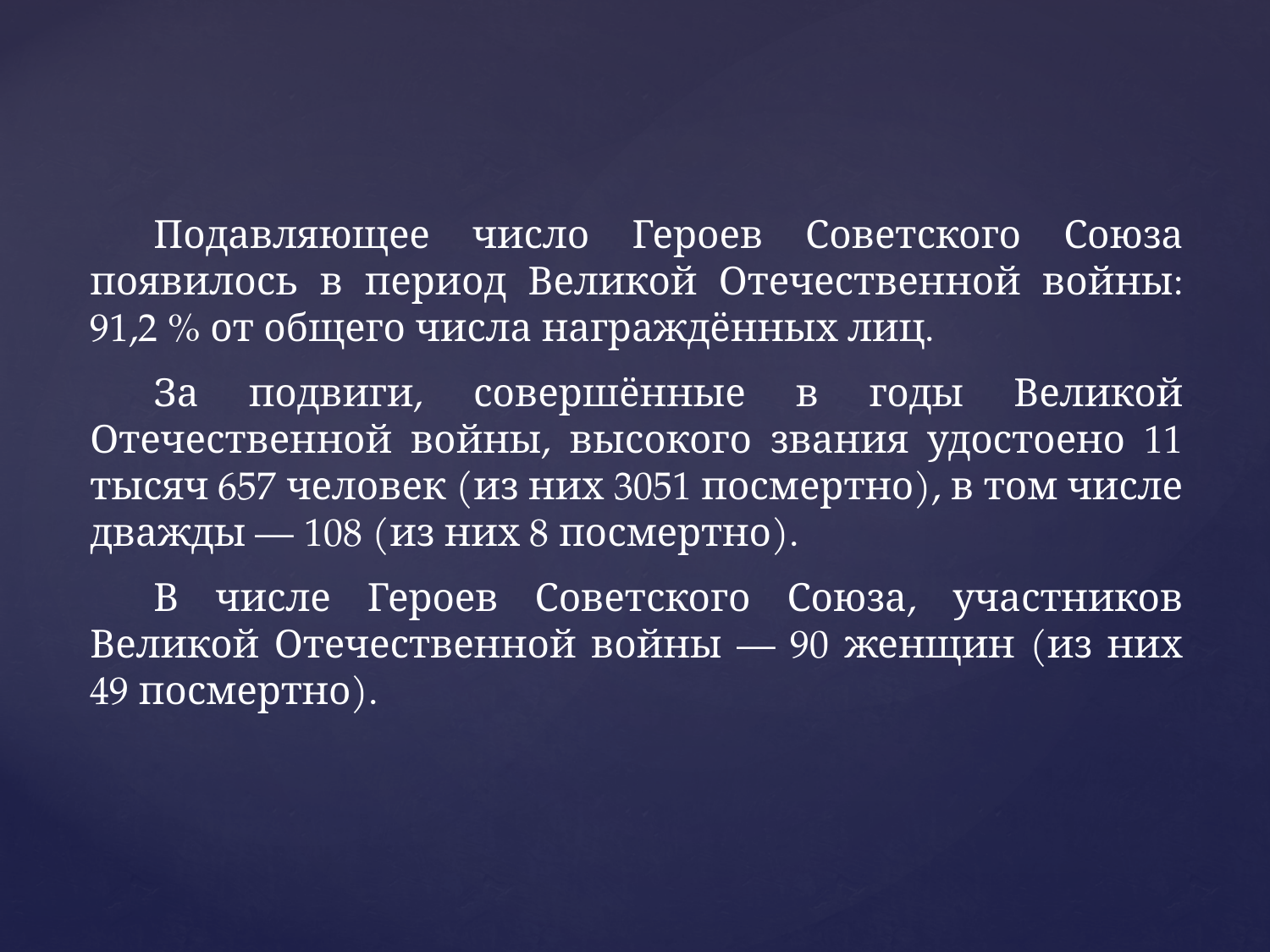

Подавляющее число Героев Советского Союза появилось в период Великой Отечественной войны: 91,2 % от общего числа награждённых лиц.
За подвиги, совершённые в годы Великой Отечественной войны, высокого звания удостоено 11 тысяч 657 человек (из них 3051 посмертно), в том числе дважды — 108 (из них 8 посмертно).
В числе Героев Советского Союза, участников Великой Отечественной войны — 90 женщин (из них 49 посмертно).